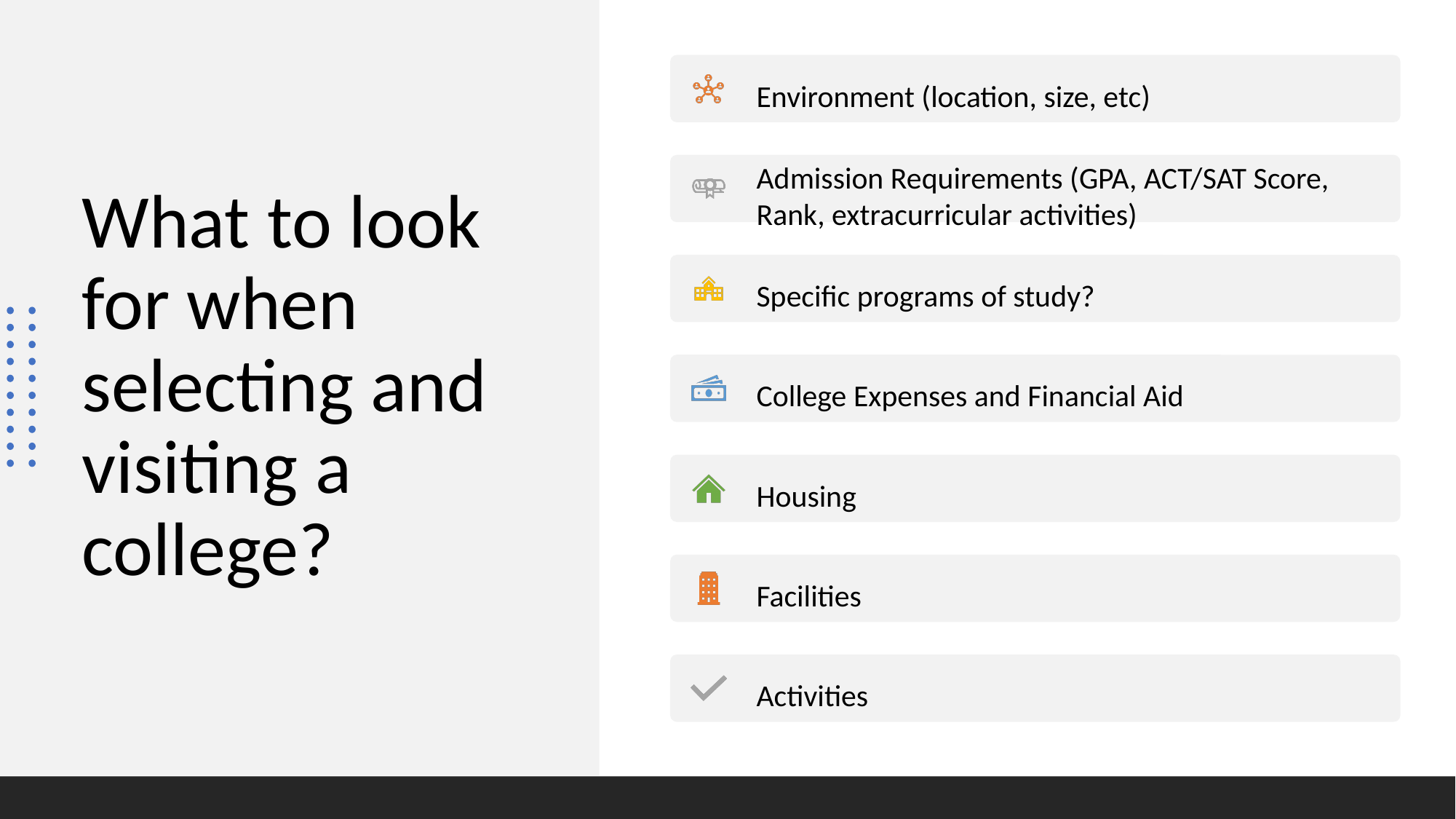

Environment (location, size, etc)
Admission Requirements (GPA, ACT/SAT Score, Rank, extracurricular activities)
Specific programs of study?
College Expenses and Financial Aid
Housing
Facilities
Activities
# What to look for when selecting and visiting a college?